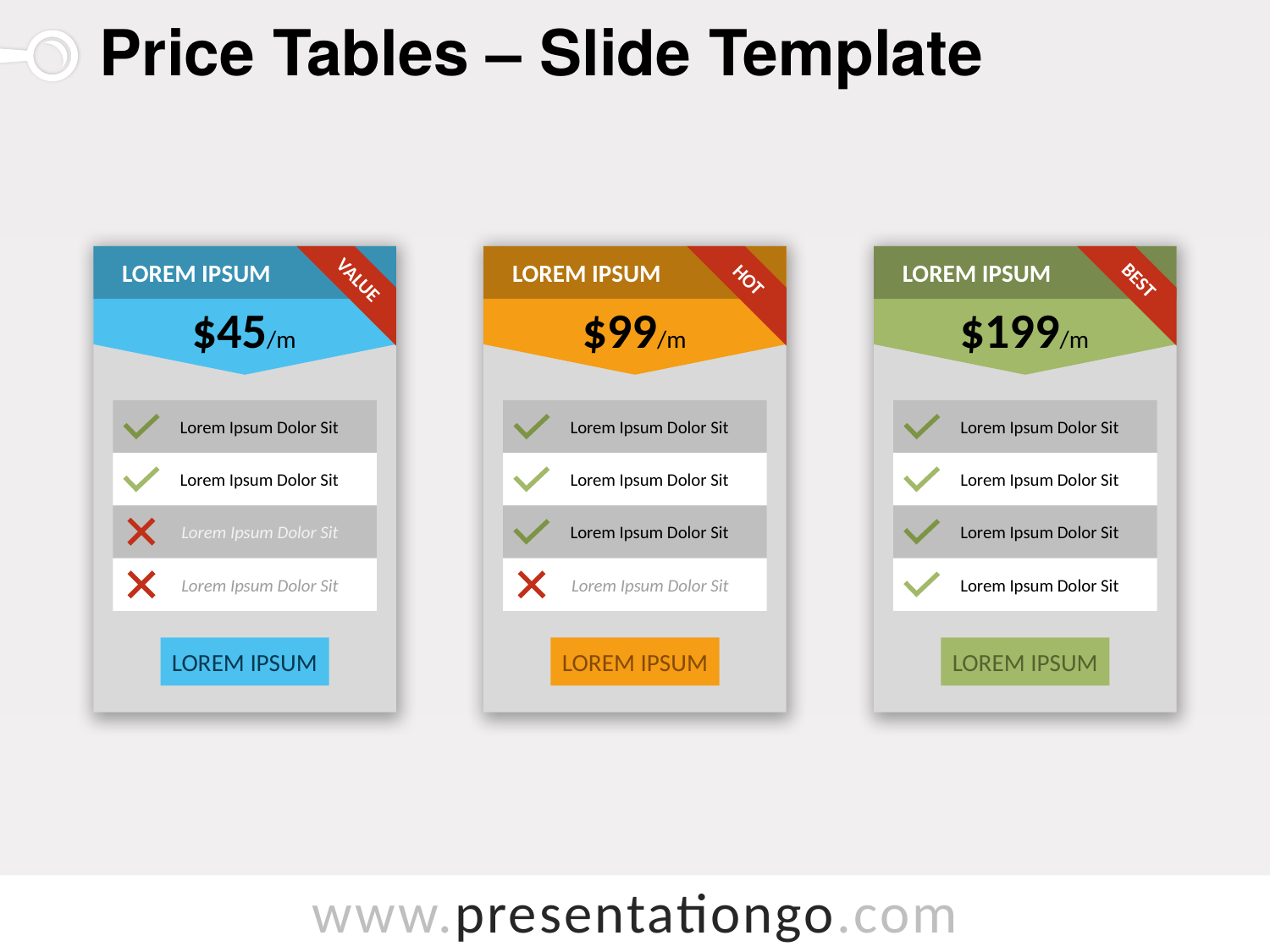

# Price Tables – Slide Template

Lorem Ipsum

Value
$45/m
Lorem Ipsum Dolor Sit
Lorem Ipsum Dolor Sit
Lorem Ipsum Dolor Sit
Lorem Ipsum Dolor Sit

Lorem Ipsum

Lorem Ipsum

HOT
$99/m
Lorem Ipsum Dolor Sit
Lorem Ipsum Dolor Sit
Lorem Ipsum Dolor Sit
Lorem Ipsum Dolor Sit

Lorem Ipsum

Lorem Ipsum

best
$199/m
Lorem Ipsum Dolor Sit
Lorem Ipsum Dolor Sit
Lorem Ipsum Dolor Sit
Lorem Ipsum Dolor Sit

Lorem Ipsum